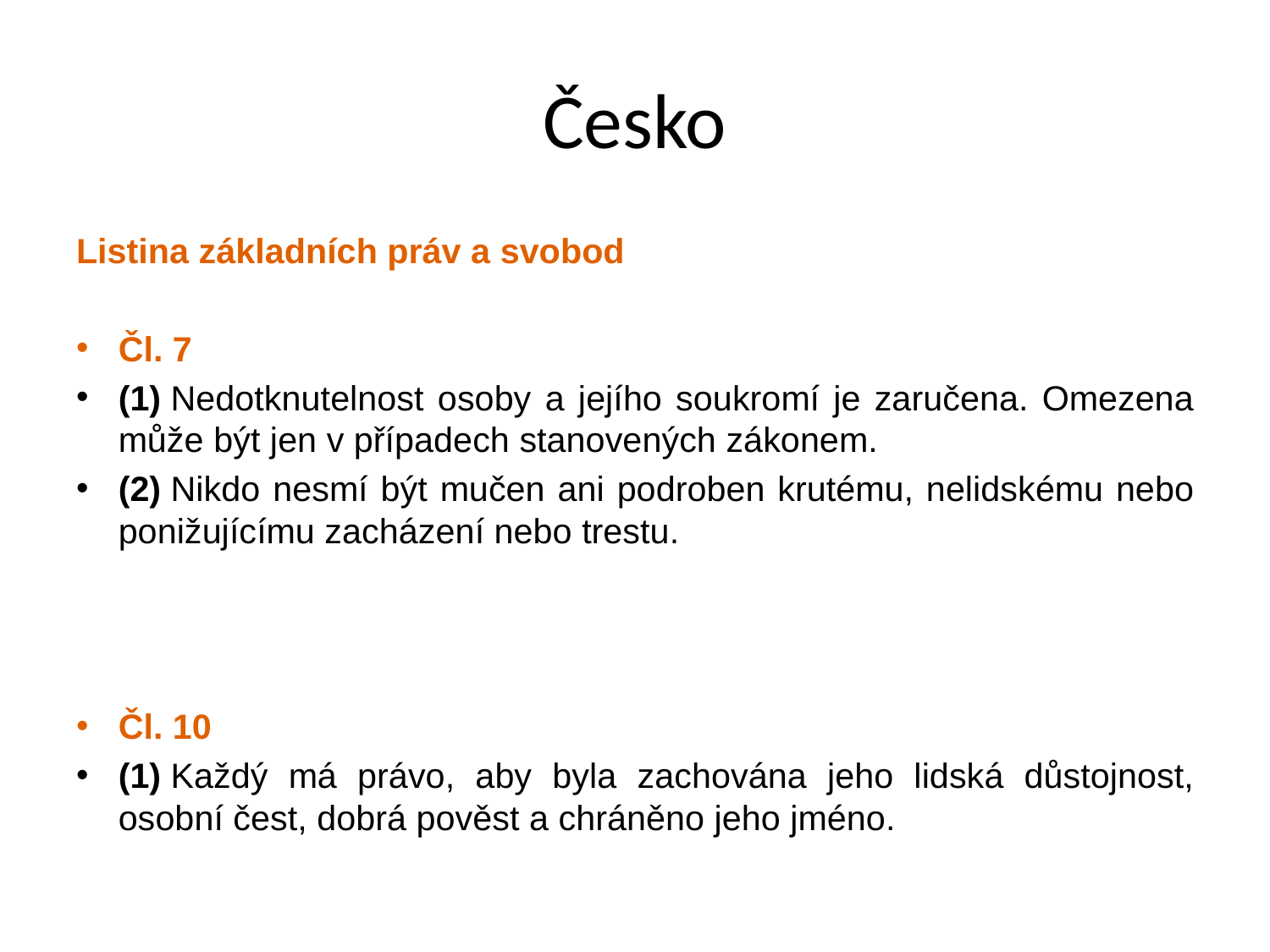

# Česko
Listina základních práv a svobod

Čl. 7
(1) Nedotknutelnost osoby a jejího soukromí je zaručena. Omezena může být jen v případech stanovených zákonem.
(2) Nikdo nesmí být mučen ani podroben krutému, nelidskému nebo ponižujícímu zacházení nebo trestu.

Čl. 10
(1) Každý má právo, aby byla zachována jeho lidská důstojnost, osobní čest, dobrá pověst a chráněno jeho jméno.